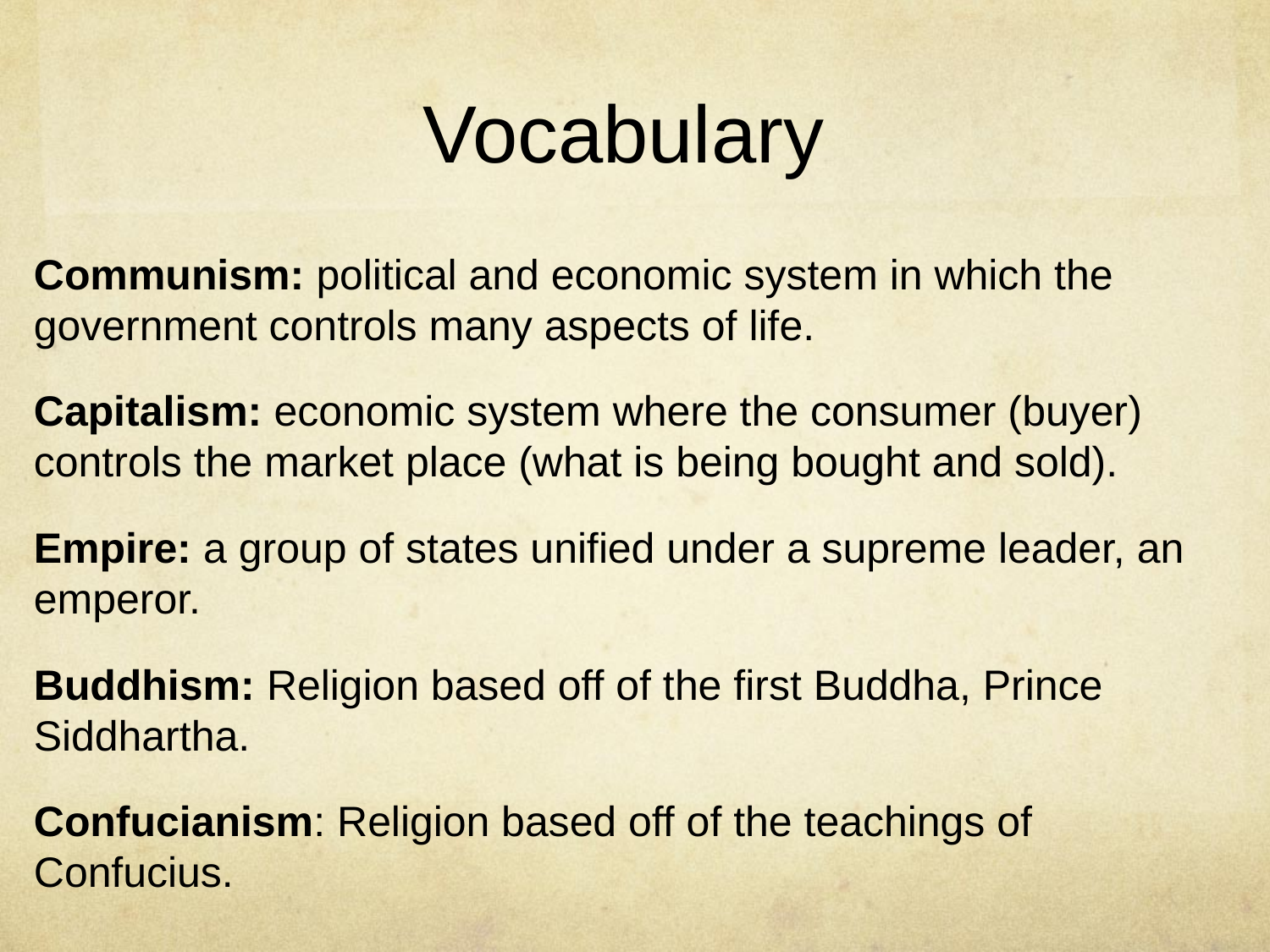

# Vocabulary
Communism: political and economic system in which the government controls many aspects of life.
Capitalism: economic system where the consumer (buyer) controls the market place (what is being bought and sold).
Empire: a group of states unified under a supreme leader, an emperor.
Buddhism: Religion based off of the first Buddha, Prince Siddhartha.
Confucianism: Religion based off of the teachings of Confucius.